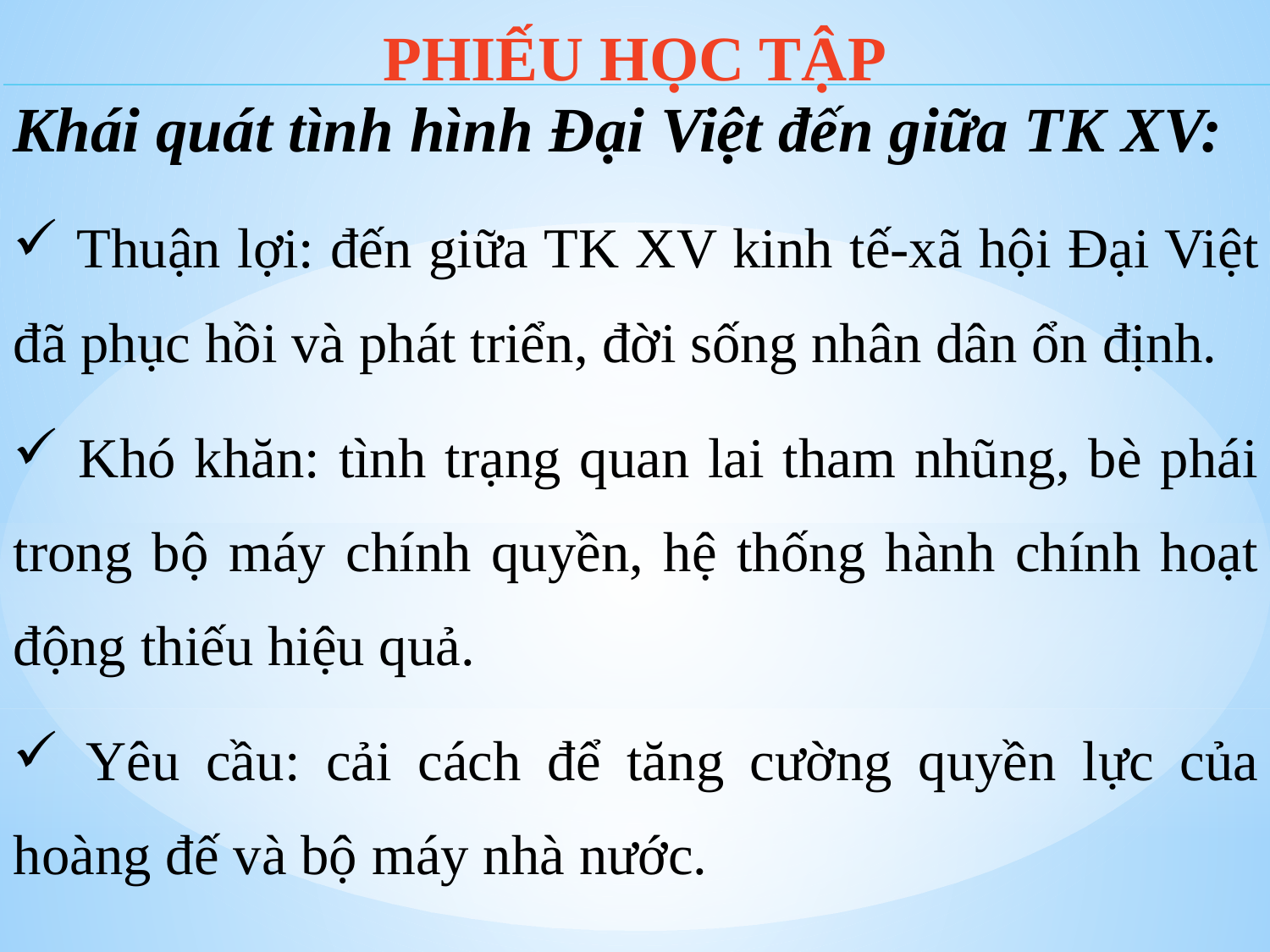

PHIẾU HỌC TẬP
| Khái quát tình hình Đại Việt đến giữa TK XV: Thuận lợi: đến giữa TK XV kinh tế-xã hội Đại Việt đã phục hồi và phát triển, đời sống nhân dân ổn định. Khó khăn: tình trạng quan lai tham nhũng, bè phái trong bộ máy chính quyền, hệ thống hành chính hoạt động thiếu hiệu quả. Yêu cầu: cải cách để tăng cường quyền lực của hoàng đế và bộ máy nhà nước. |
| --- |